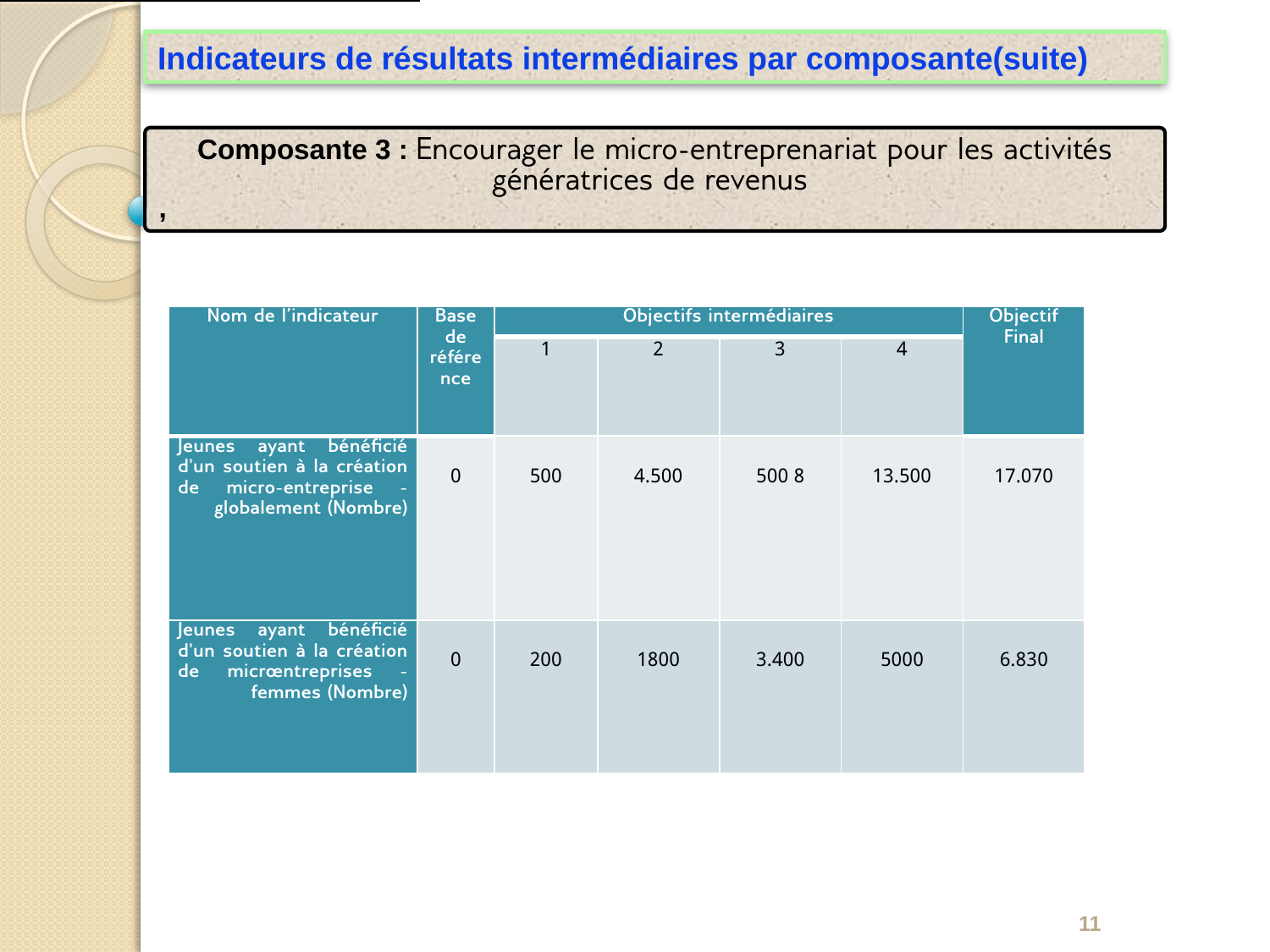

Indicateurs de résultats intermédiaires par composante(suite)
Composante 3 : Encourager le micro-entreprenariat pour les activités génératrices de revenus
,
| Nom de l’indicateur | Base de référence | Objectifs intermédiaires |  |  |  | Objectif Final |
| --- | --- | --- | --- | --- | --- | --- |
|  |  | 1 | 2 | 3 | 4 |  |
| Jeunes ayant bénéficié d'un soutien à la création de micro-entreprise - globalement (Nombre) | 0 | 500 | 4.500 | 8 500 | 13.500 | 17.070 |
| Jeunes ayant bénéficié d'un soutien à la création de microentreprises - femmes (Nombre) | 0 | 200 | 1800 | 3.400 | 5000 | 6.830 |
11